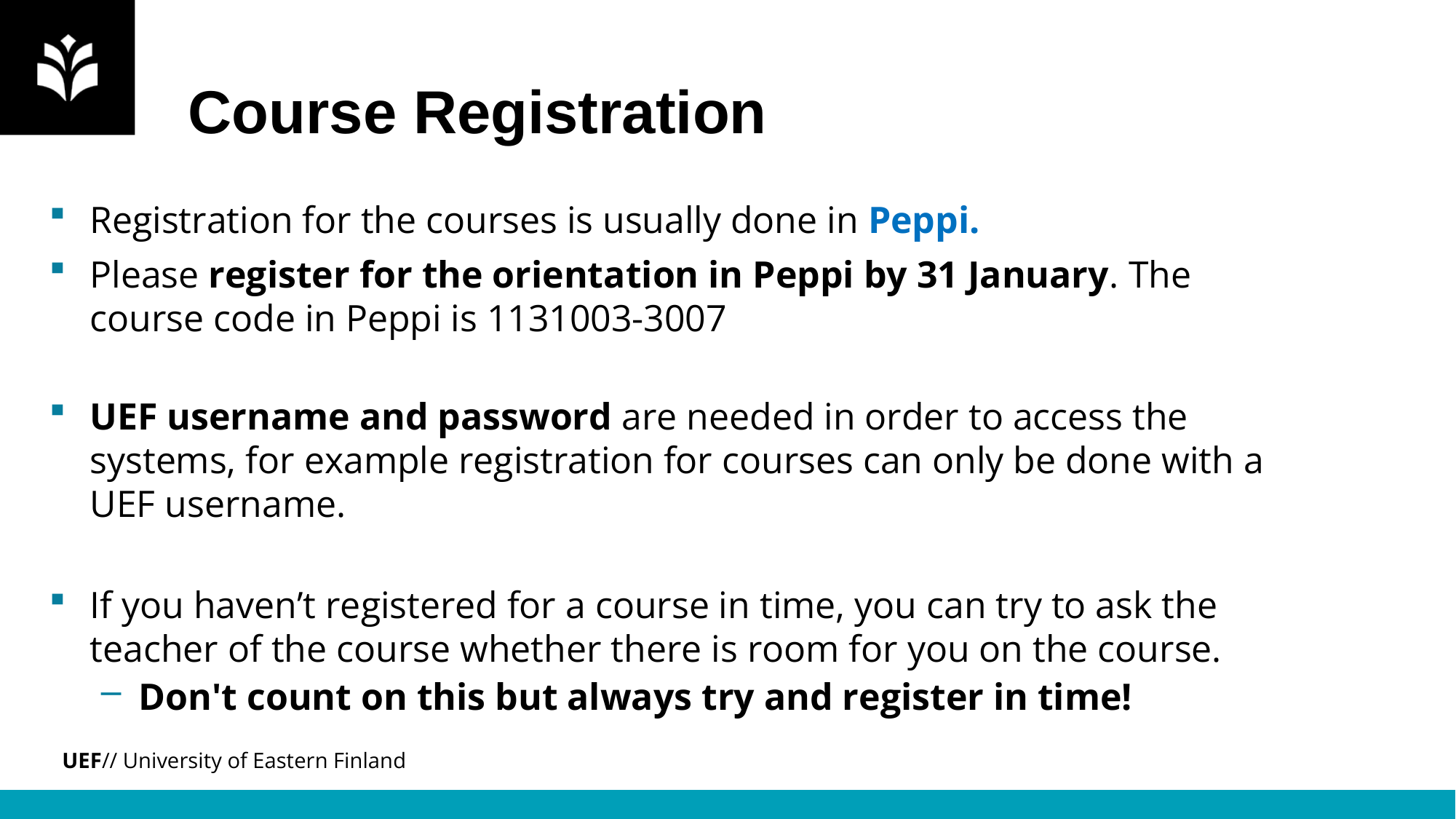

# Course Registration
Registration for the courses is usually done in Peppi.
Please register for the orientation in Peppi by 31 January. The course code in Peppi is 1131003-3007
UEF username and password are needed in order to access the systems, for example registration for courses can only be done with a UEF username.

If you haven’t registered for a course in time, you can try to ask the teacher of the course whether there is room for you on the course.
Don't count on this but always try and register in time!